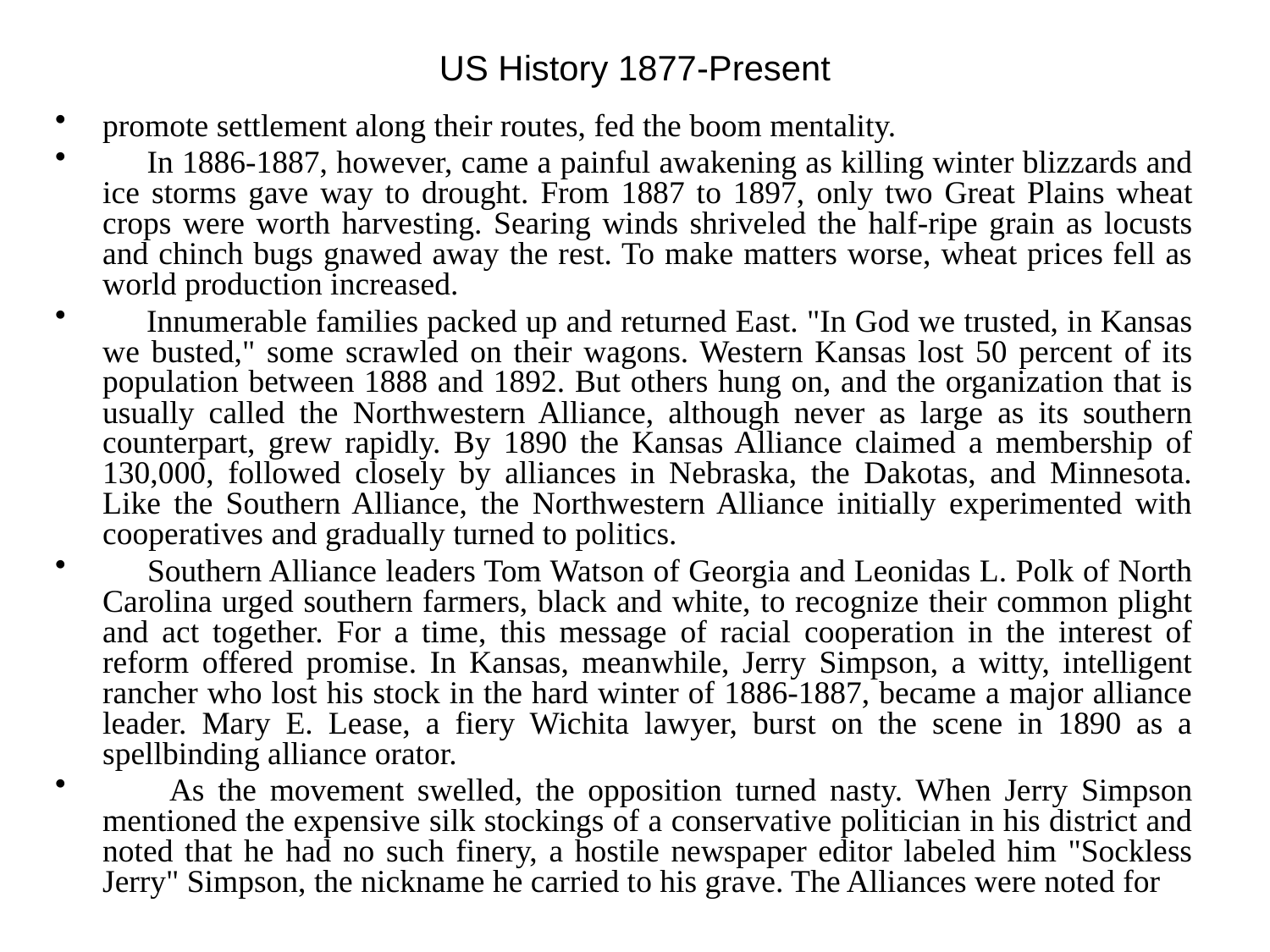

# US History 1877-Present
promote settlement along their routes, fed the boom mentality.
     In 1886-1887, however, came a painful awakening as killing winter blizzards and ice storms gave way to drought. From 1887 to 1897, only two Great Plains wheat crops were worth harvesting. Searing winds shriveled the half-ripe grain as locusts and chinch bugs gnawed away the rest. To make matters worse, wheat prices fell as world production increased.
     Innumerable families packed up and returned East. "In God we trusted, in Kansas we busted," some scrawled on their wagons. Western Kansas lost 50 percent of its population between 1888 and 1892. But others hung on, and the organization that is usually called the Northwestern Alliance, although never as large as its southern counterpart, grew rapidly. By 1890 the Kansas Alliance claimed a membership of 130,000, followed closely by alliances in Nebraska, the Dakotas, and Minnesota. Like the Southern Alliance, the Northwestern Alliance initially experimented with cooperatives and gradually turned to politics.
     Southern Alliance leaders Tom Watson of Georgia and Leonidas L. Polk of North Carolina urged southern farmers, black and white, to recognize their common plight and act together. For a time, this message of racial cooperation in the interest of reform offered promise. In Kansas, meanwhile, Jerry Simpson, a witty, intelligent rancher who lost his stock in the hard winter of 1886-1887, became a major alliance leader. Mary E. Lease, a fiery Wichita lawyer, burst on the scene in 1890 as a spellbinding alliance orator.
     As the movement swelled, the opposition turned nasty. When Jerry Simpson mentioned the expensive silk stockings of a conservative politician in his district and noted that he had no such finery, a hostile newspaper editor labeled him "Sockless Jerry" Simpson, the nickname he carried to his grave. The Alliances were noted for